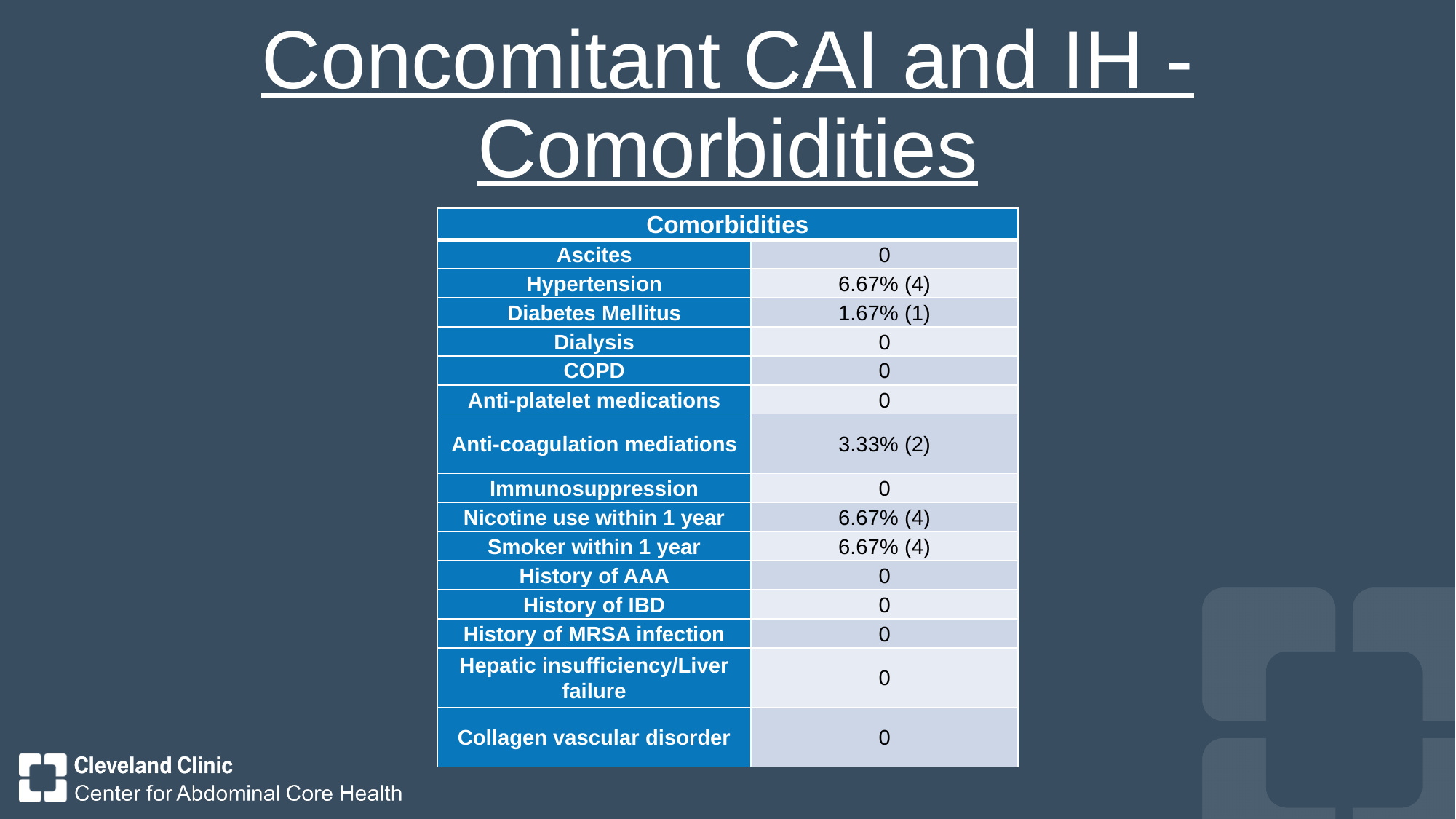

# Concomitant CAI and IH - Comorbidities
| Comorbidities |  |
| --- | --- |
| Ascites | 0 |
| Hypertension | 6.67% (4) |
| Diabetes Mellitus | 1.67% (1) |
| Dialysis | 0 |
| COPD | 0 |
| Anti-platelet medications | 0 |
| Anti-coagulation mediations | 3.33% (2) |
| Immunosuppression | 0 |
| Nicotine use within 1 year | 6.67% (4) |
| Smoker within 1 year | 6.67% (4) |
| History of AAA | 0 |
| History of IBD | 0 |
| History of MRSA infection | 0 |
| Hepatic insufficiency/Liver failure | 0 |
| Collagen vascular disorder | 0 |